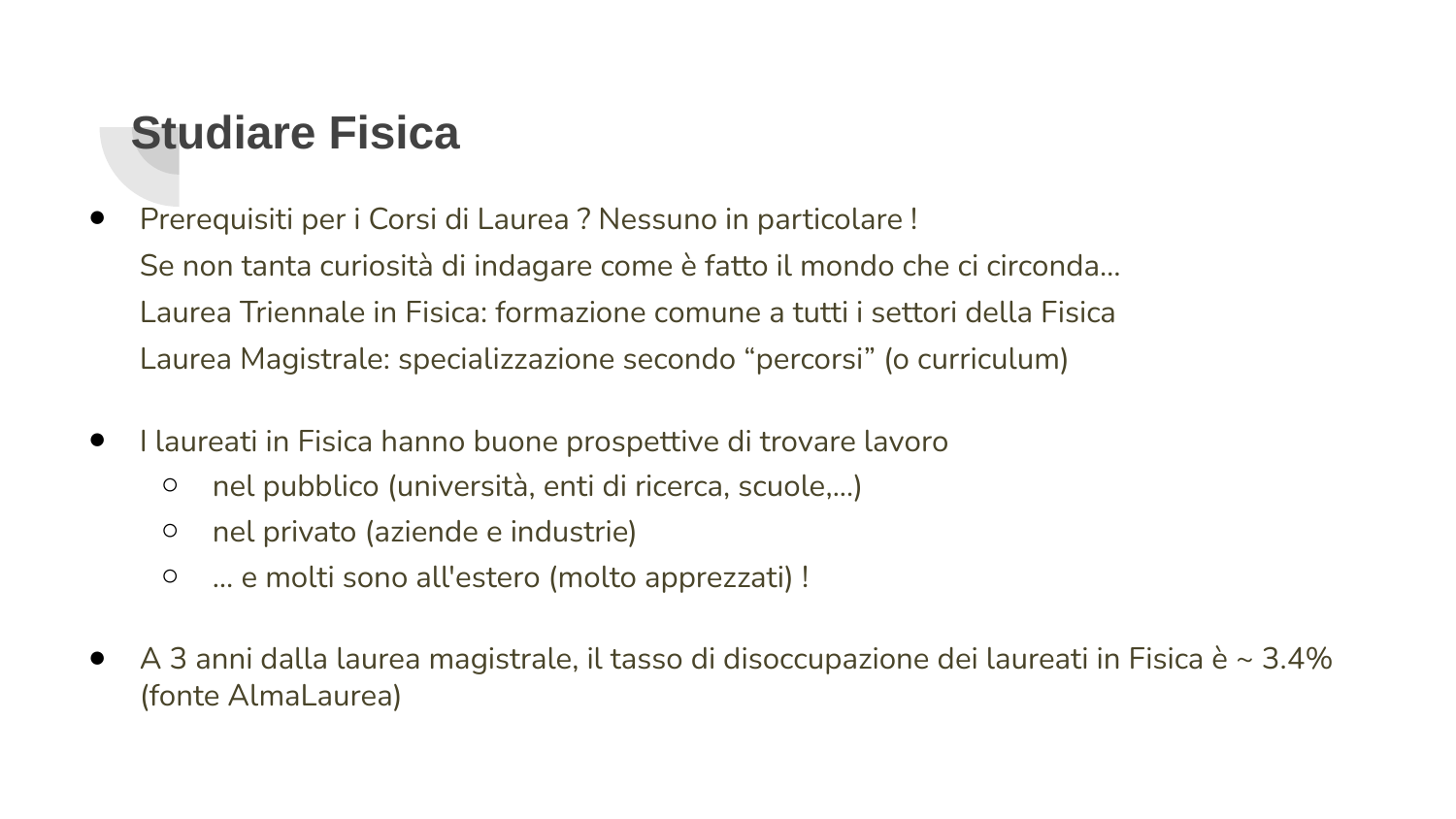

# Studiare Fisica

Prerequisiti per i Corsi di Laurea ? Nessuno in particolare !
Se non tanta curiosità di indagare come è fatto il mondo che ci circonda…
Laurea Triennale in Fisica: formazione comune a tutti i settori della Fisica
Laurea Magistrale: specializzazione secondo “percorsi” (o curriculum)

I laureati in Fisica hanno buone prospettive di trovare lavoro
nel pubblico (università, enti di ricerca, scuole,...)
nel privato (aziende e industrie)
… e molti sono all'estero (molto apprezzati) !

A 3 anni dalla laurea magistrale, il tasso di disoccupazione dei laureati in Fisica è ~ 3.4% (fonte AlmaLaurea)